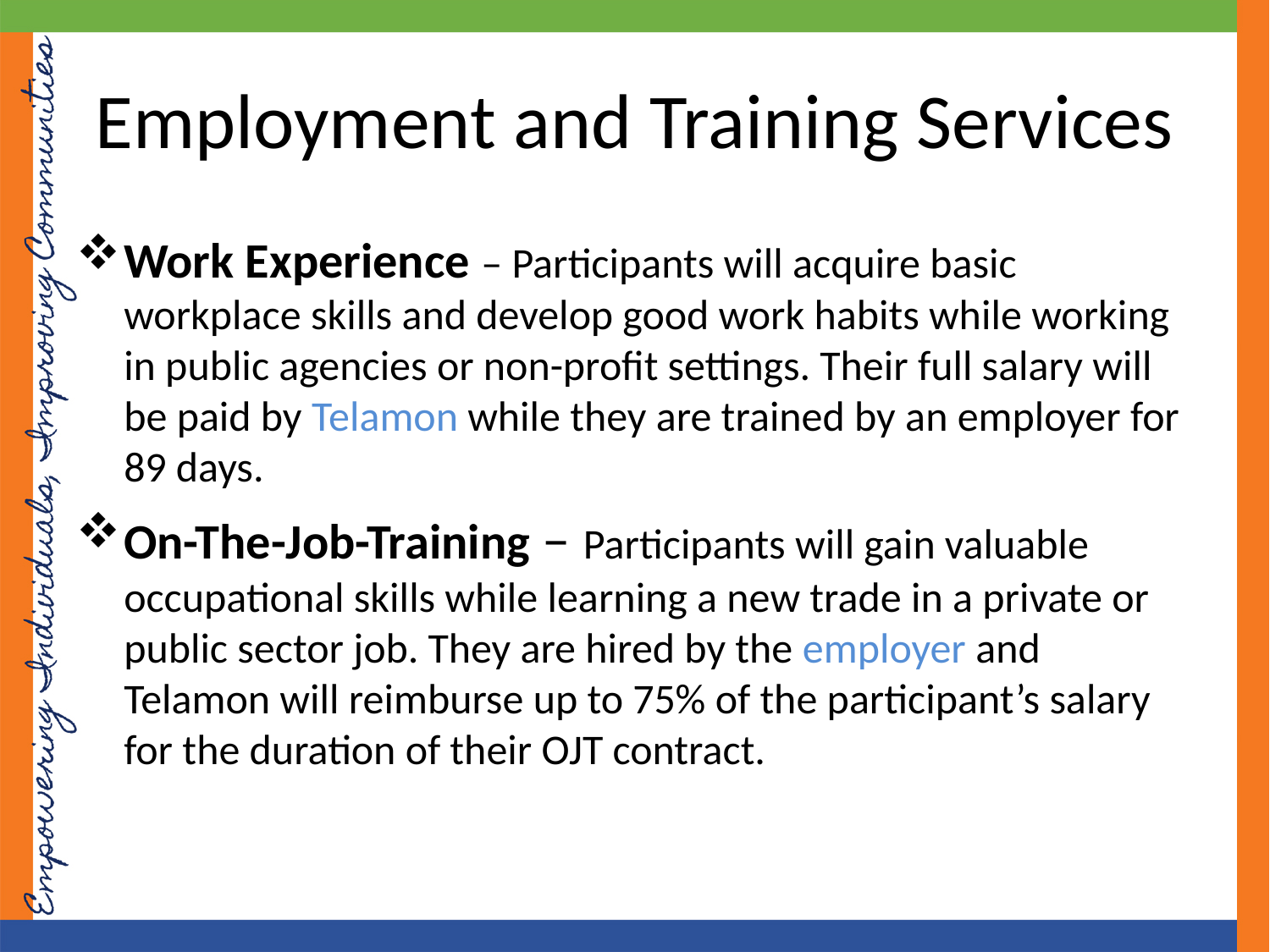

# Employment and Training Services
Work Experience – Participants will acquire basic workplace skills and develop good work habits while working in public agencies or non-profit settings. Their full salary will be paid by Telamon while they are trained by an employer for 89 days.
On-The-Job-Training – Participants will gain valuable occupational skills while learning a new trade in a private or public sector job. They are hired by the employer and Telamon will reimburse up to 75% of the participant’s salary for the duration of their OJT contract.